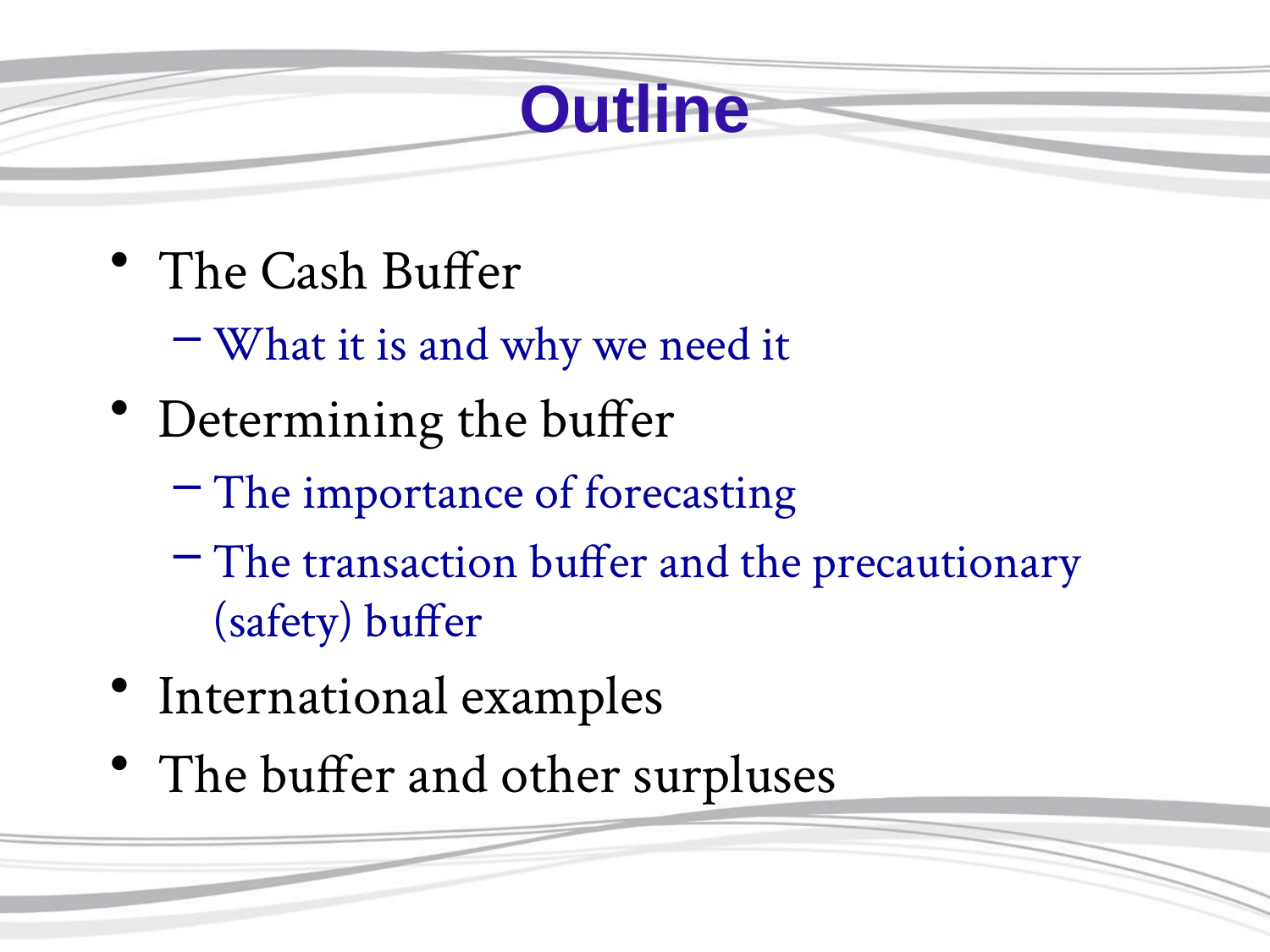

# Outline
The Cash Buffer
What it is and why we need it
Determining the buffer
The importance of forecasting
The transaction buffer and the precautionary (safety) buffer
International examples
The buffer and other surpluses